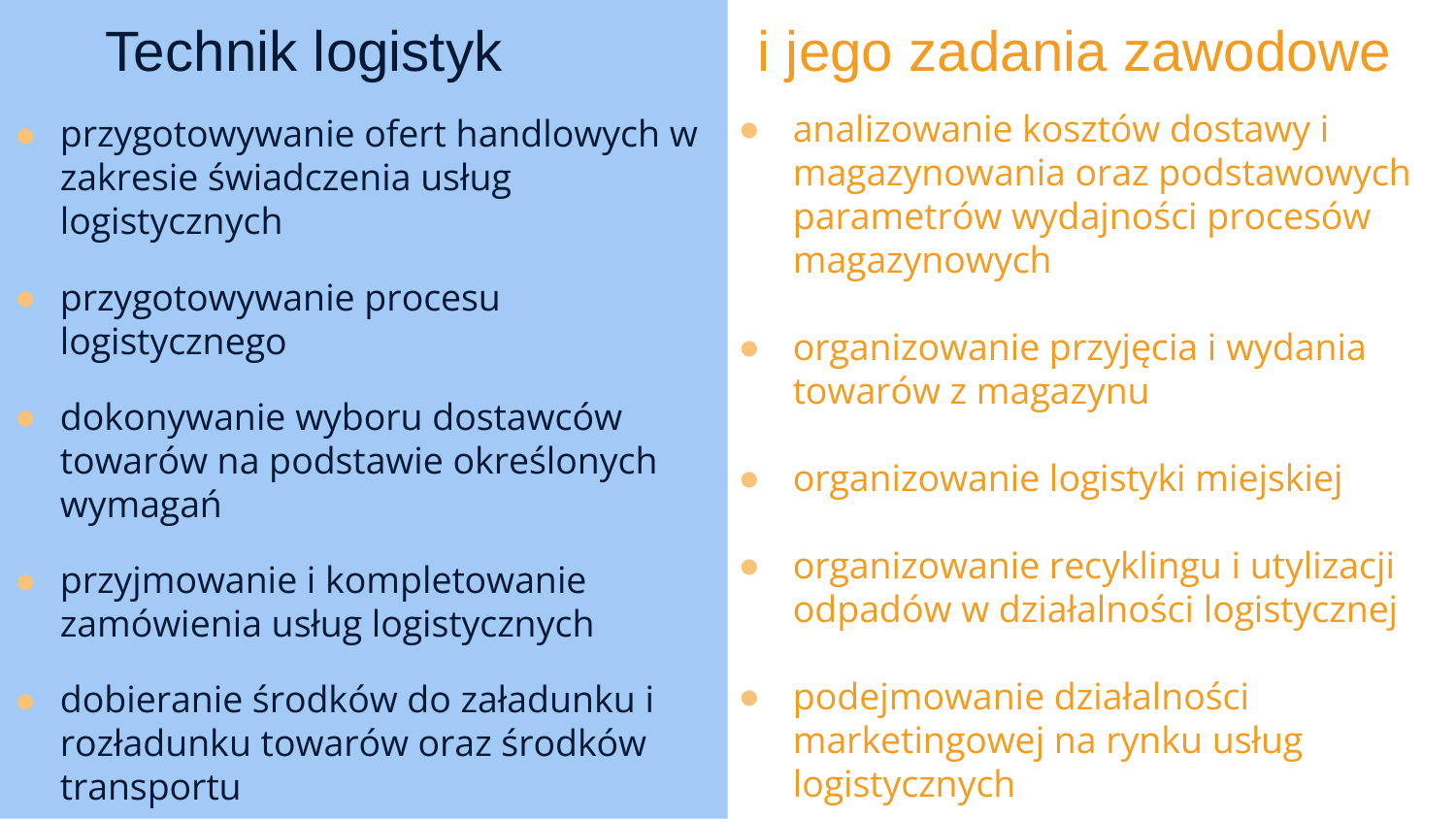

# Technik logistyk
i jego zadania zawodowe
analizowanie kosztów dostawy i magazynowania oraz podstawowych parametrów wydajności procesów magazynowych

organizowanie przyjęcia i wydania towarów z magazynu

organizowanie logistyki miejskiej

organizowanie recyklingu i utylizacji odpadów w działalności logistycznej

podejmowanie działalności marketingowej na rynku usług logistycznych

przygotowywanie ofert handlowych w zakresie świadczenia usług logistycznych
przygotowywanie procesu logistycznego
dokonywanie wyboru dostawców towarów na podstawie określonych wymagań
przyjmowanie i kompletowanie zamówienia usług logistycznych
dobieranie środków do załadunku i rozładunku towarów oraz środków transportu